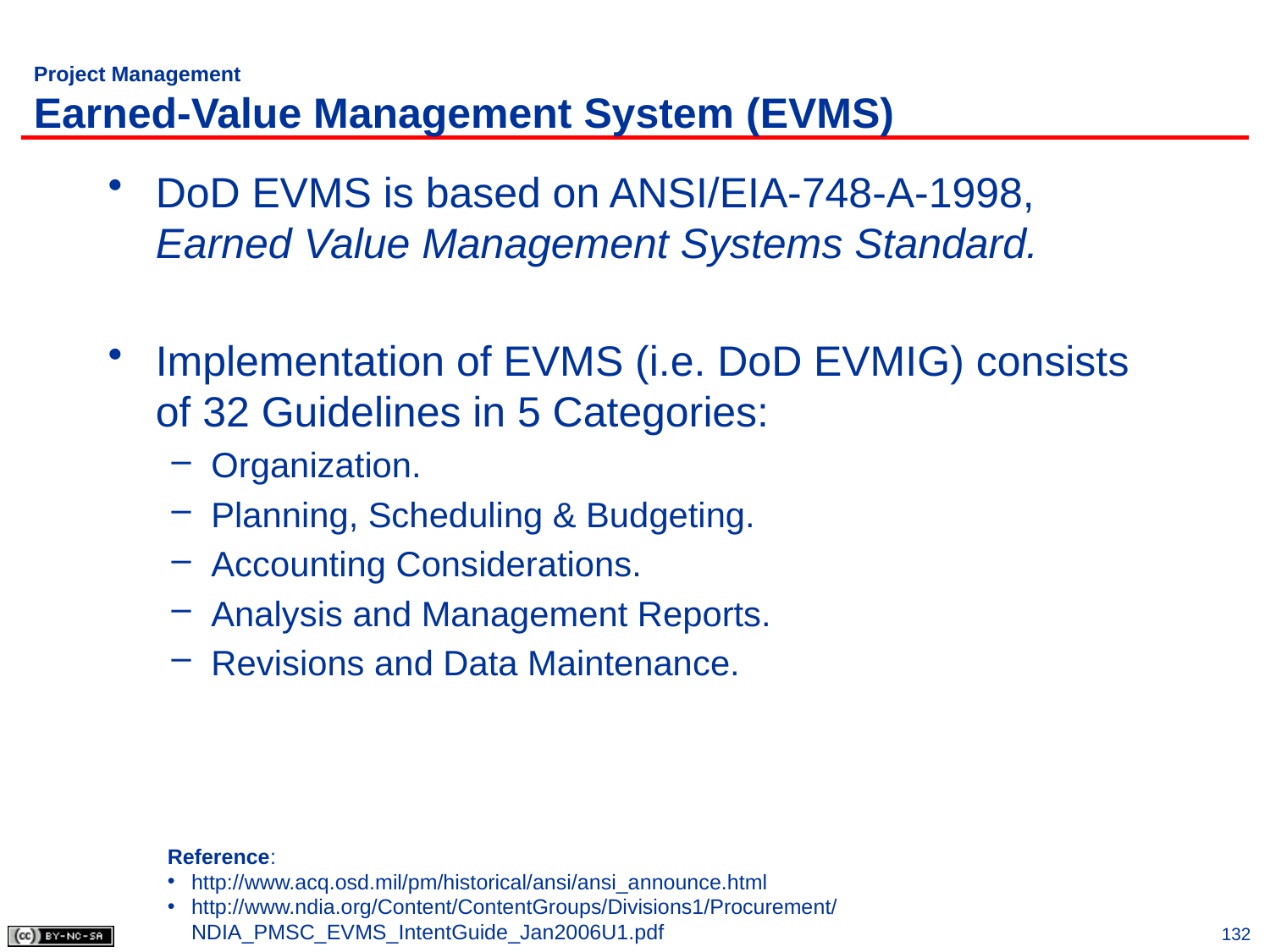

# Project Management Earned-Value Management System (EVMS)
DoD EVMS is based on ANSI/EIA-748-A-1998, Earned Value Management Systems Standard.

Implementation of EVMS (i.e. DoD EVMIG) consists of 32 Guidelines in 5 Categories:
Organization.
Planning, Scheduling & Budgeting.
Accounting Considerations.
Analysis and Management Reports.
Revisions and Data Maintenance.
Reference:
http://www.acq.osd.mil/pm/historical/ansi/ansi_announce.html
http://www.ndia.org/Content/ContentGroups/Divisions1/Procurement/NDIA_PMSC_EVMS_IntentGuide_Jan2006U1.pdf
132